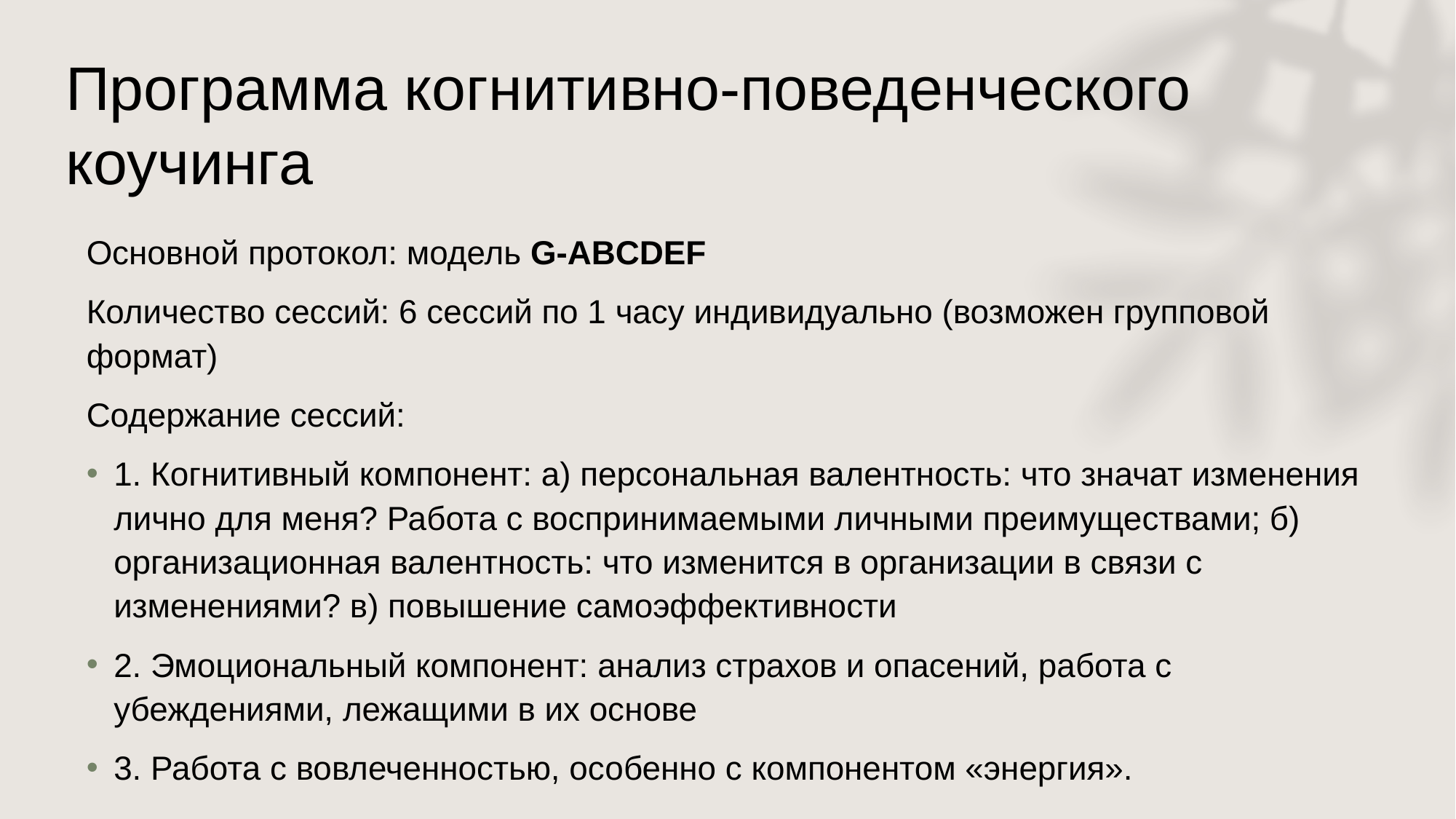

# Программа когнитивно-поведенческого коучинга
Основной протокол: модель G-ABCDEF
Количество сессий: 6 сессий по 1 часу индивидуально (возможен групповой формат)
Содержание сессий:
1. Когнитивный компонент: а) персональная валентность: что значат изменения лично для меня? Работа с воспринимаемыми личными преимуществами; б) организационная валентность: что изменится в организации в связи с изменениями? в) повышение самоэффективности
2. Эмоциональный компонент: анализ страхов и опасений, работа с убеждениями, лежащими в их основе
3. Работа с вовлеченностью, особенно с компонентом «энергия».